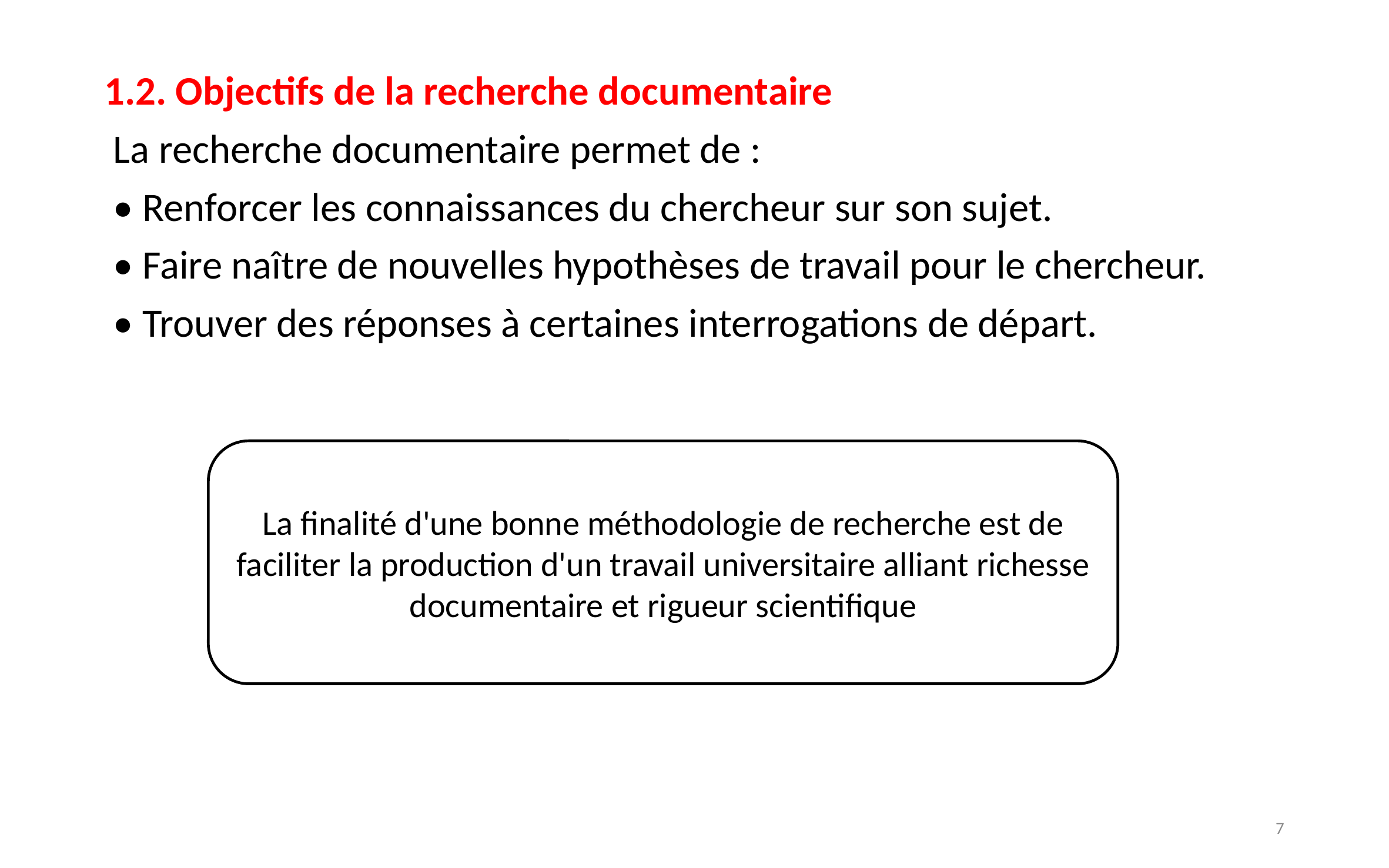

1.2. Objectifs de la recherche documentaire
 La recherche documentaire permet de :
 • Renforcer les connaissances du chercheur sur son sujet.
 • Faire naître de nouvelles hypothèses de travail pour le chercheur.
 • Trouver des réponses à certaines interrogations de départ.

La finalité d'une bonne méthodologie de recherche est de faciliter la production d'un travail universitaire alliant richesse documentaire et rigueur scientifique
7